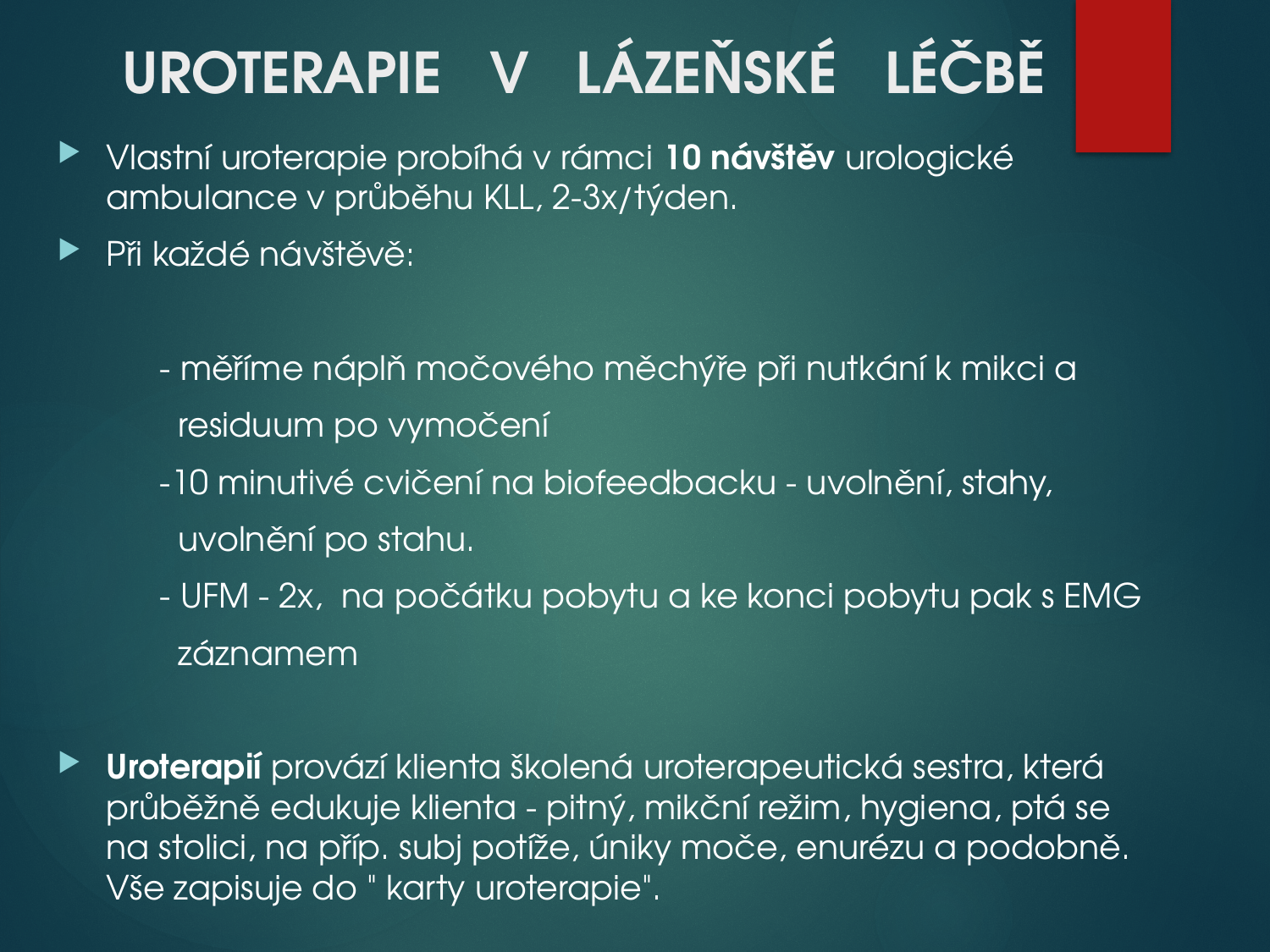

UROTERAPIE   V   LÁZEŇSKÉ   LÉČBĚ
Vlastní uroterapie probíhá v rámci 10 návštěv urologické ambulance v průběhu KLL, 2-3x/týden.
Při každé návštěvě:

           - měříme náplň močového měchýře při nutkání k mikci a
             residuum po vymočení
           -10 minutivé cvičení na biofeedbacku - uvolnění, stahy,
             uvolnění po stahu.
           - UFM - 2x,  na počátku pobytu a ke konci pobytu pak s EMG
             záznamem

Uroterapií provází klienta školená uroterapeutická sestra, která průběžně edukuje klienta - pitný, mikční režim, hygiena, ptá se na stolici, na příp. subj potíže, úniky moče, enurézu a podobně. Vše zapisuje do " karty uroterapie".